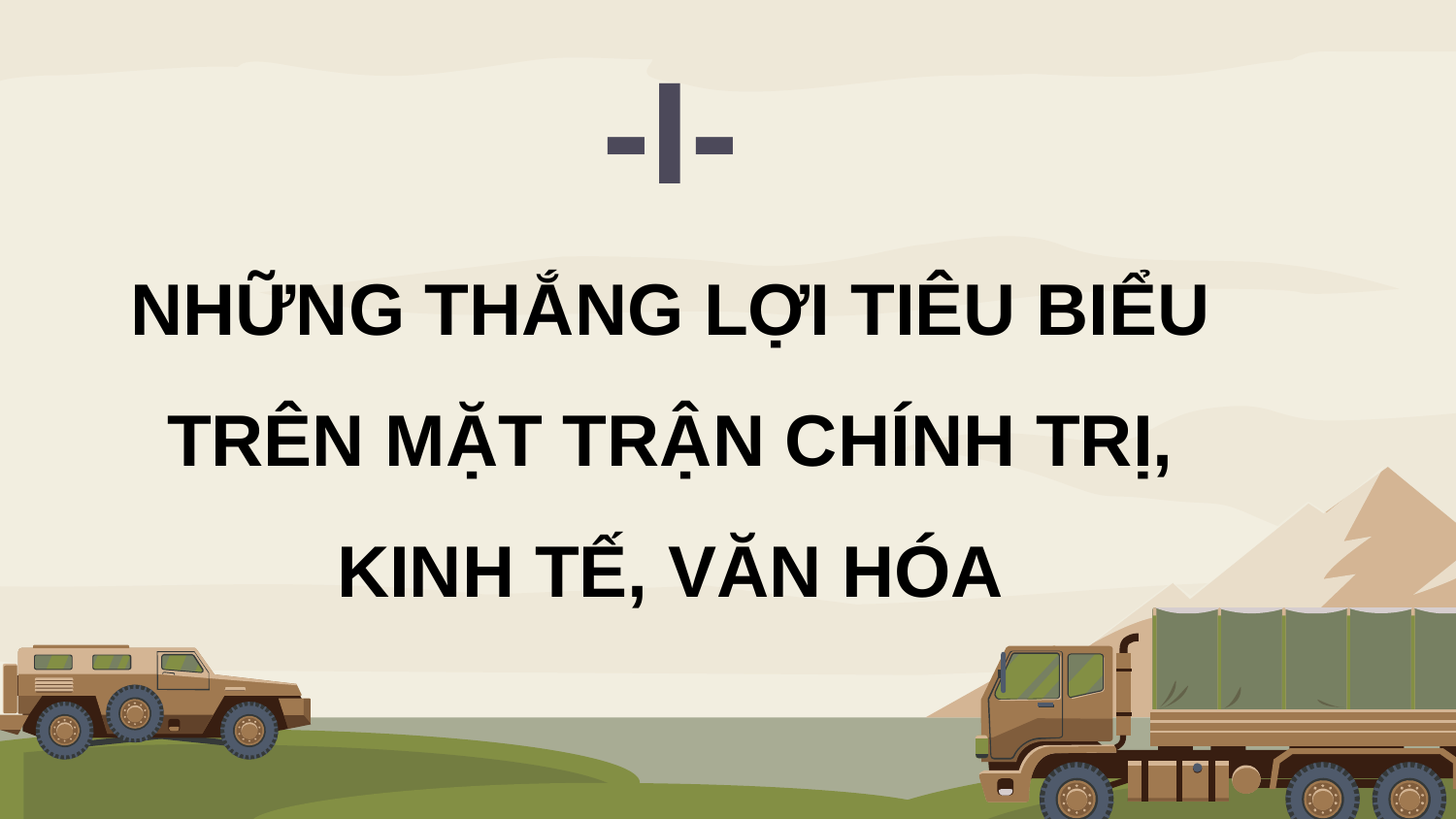

-I-
NHỮNG THẮNG LỢI TIÊU BIỂU TRÊN MẶT TRẬN CHÍNH TRỊ, KINH TẾ, VĂN HÓA